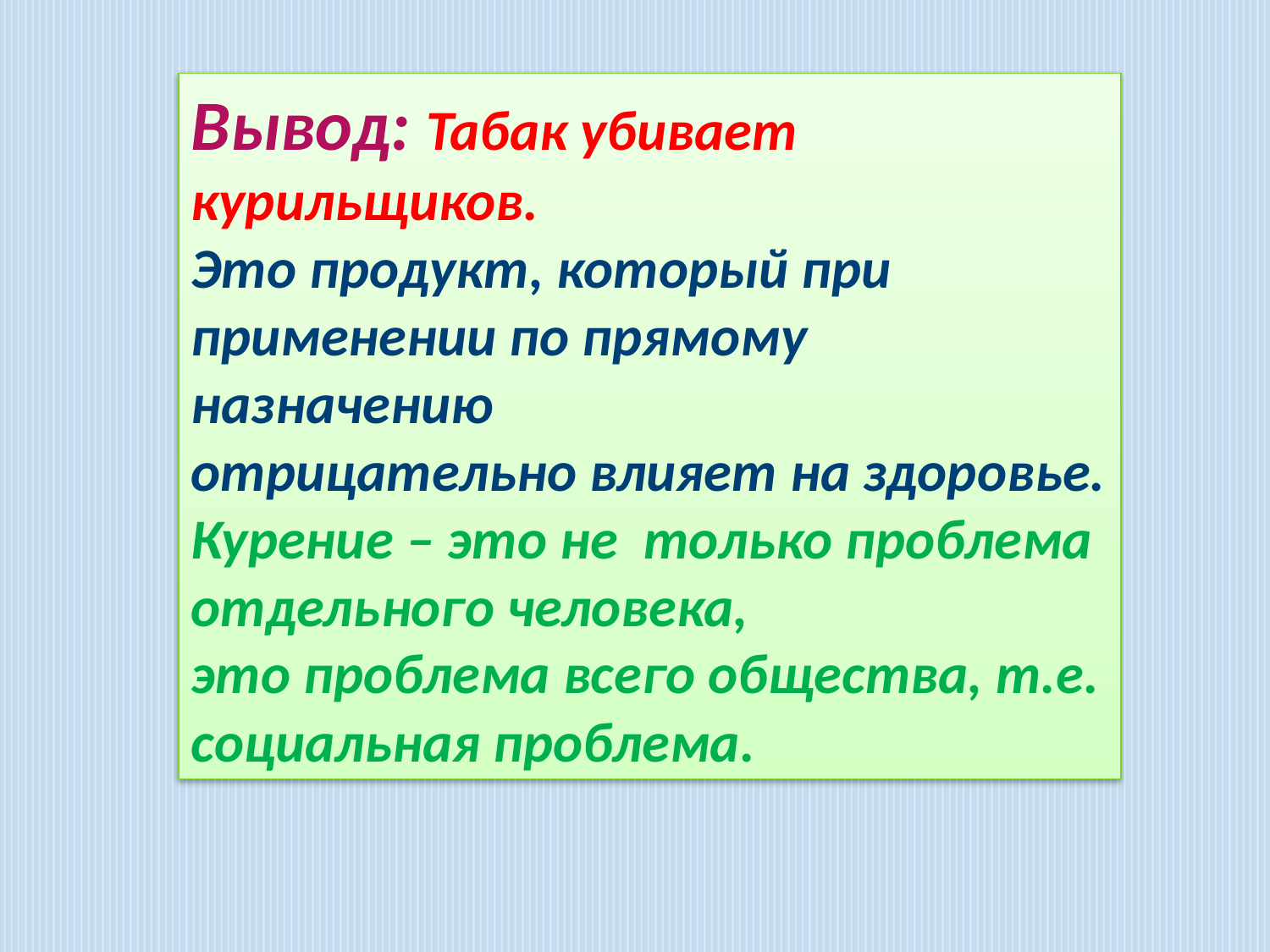

Вывод: Табак убивает курильщиков.
Это продукт, который при применении по прямому назначению
отрицательно влияет на здоровье.
Курение – это не  только проблема отдельного человека,
это проблема всего общества, т.е. социальная проблема.